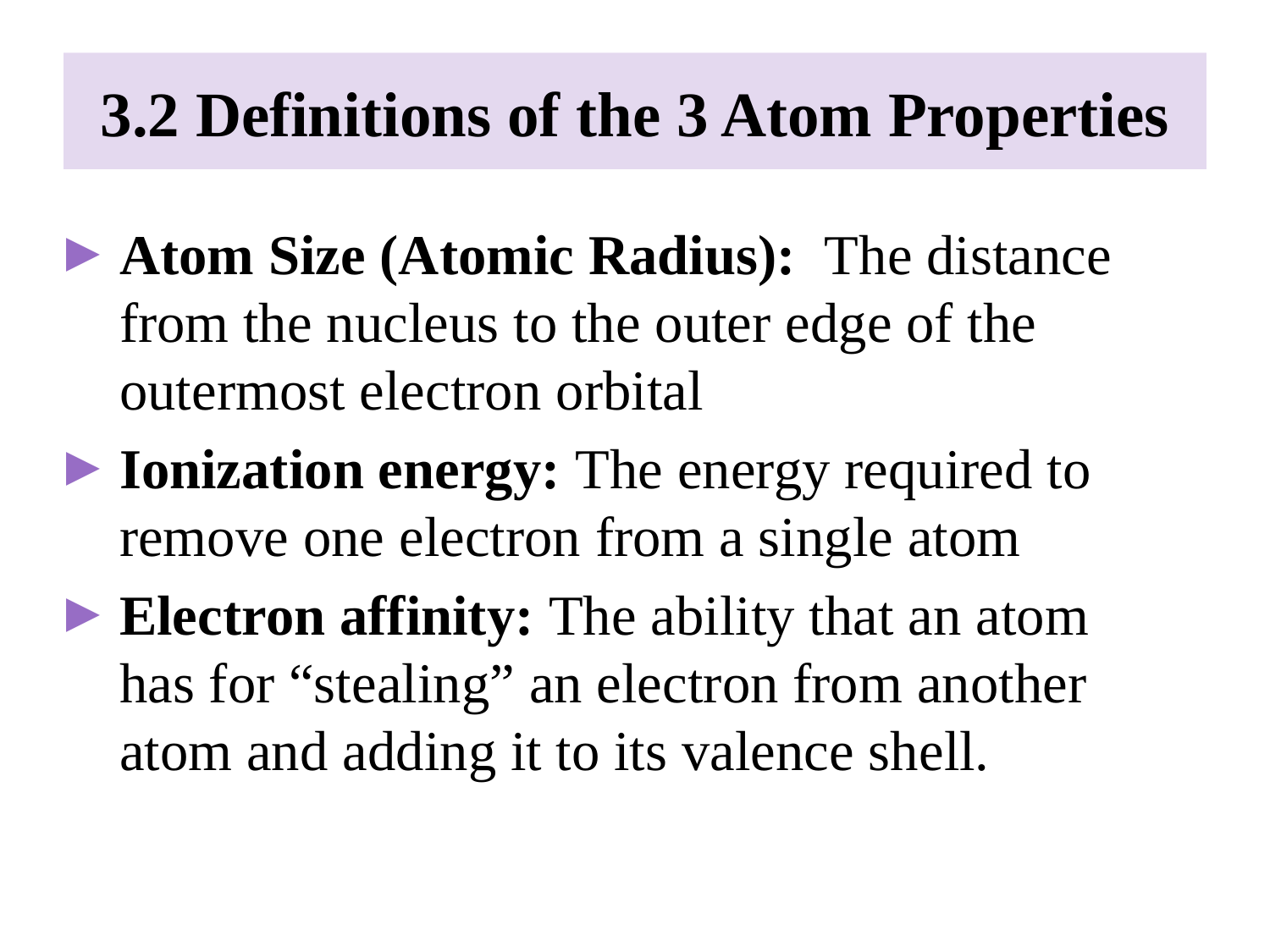

# 3.2 Definitions of the 3 Atom Properties
Atom Size (Atomic Radius):  The distance from the nucleus to the outer edge of the outermost electron orbital
Ionization energy: The energy required to remove one electron from a single atom
Electron affinity: The ability that an atom has for “stealing” an electron from another atom and adding it to its valence shell.